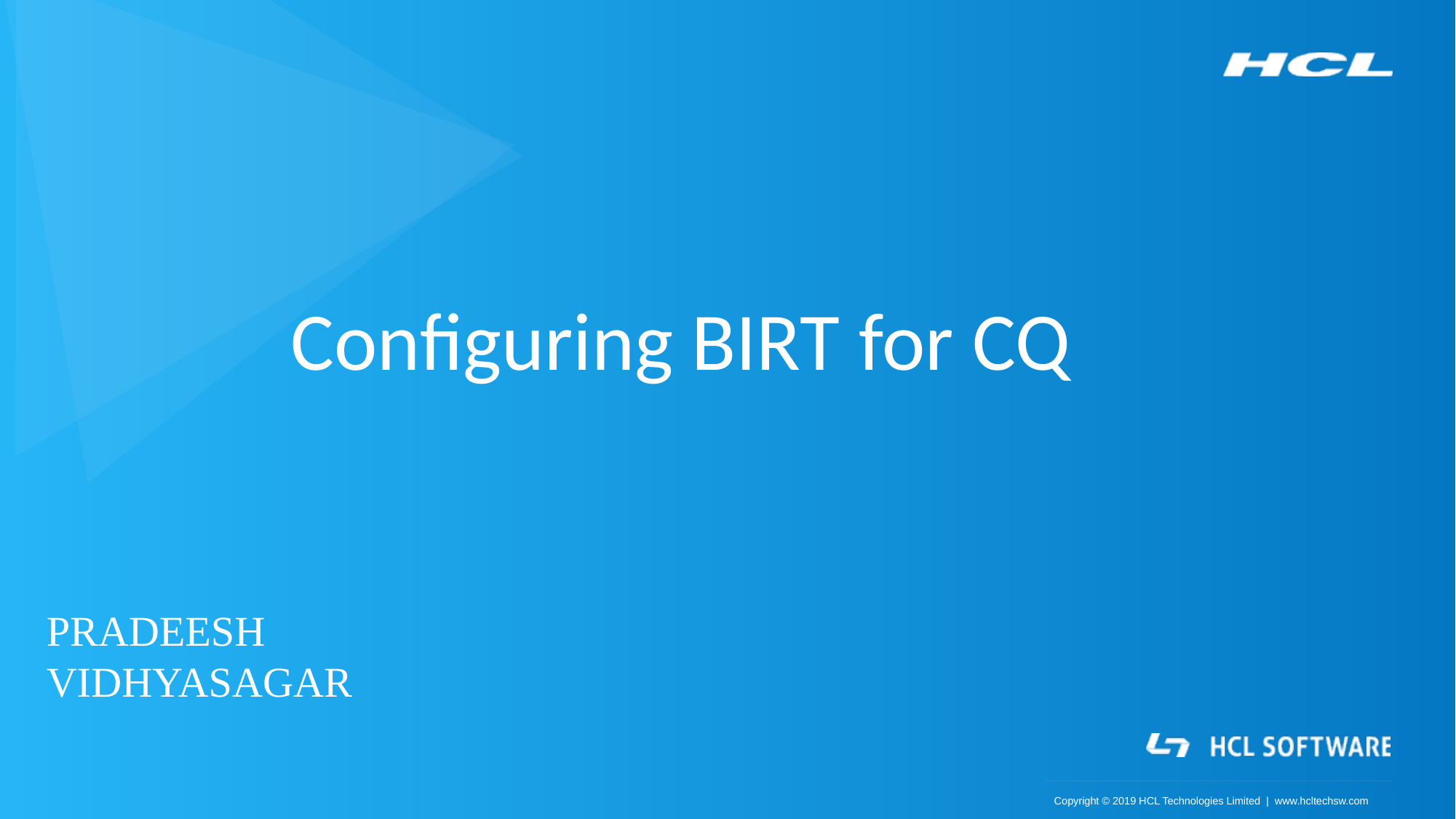

# Configuring BIRT for CQ
PRADEESH
VIDHYASAGAR